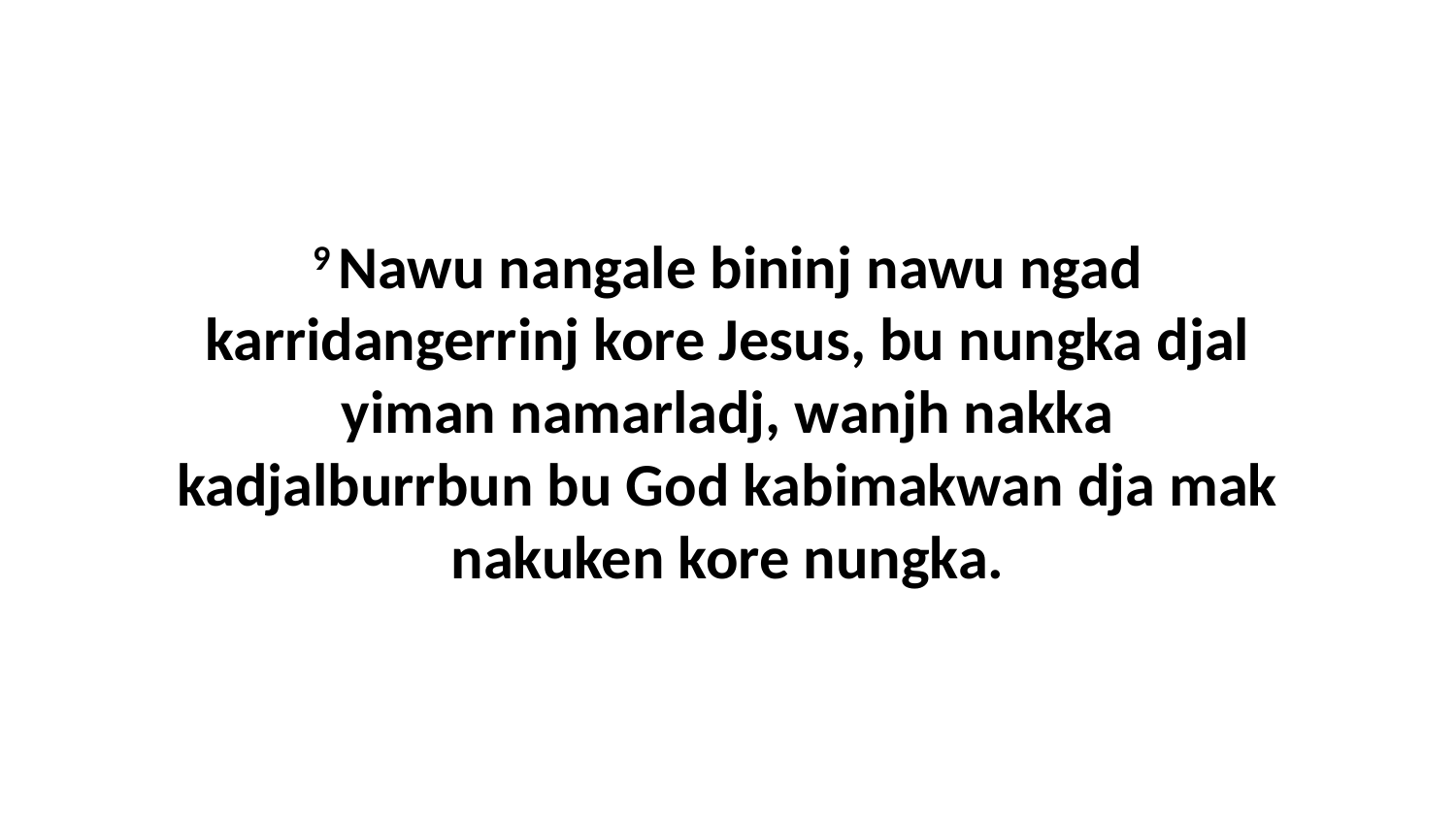

9 Nawu nangale bininj nawu ngad karridangerrinj kore Jesus, bu nungka djal yiman namarladj, wanjh nakka kadjalburrbun bu God kabimakwan dja mak nakuken kore nungka.